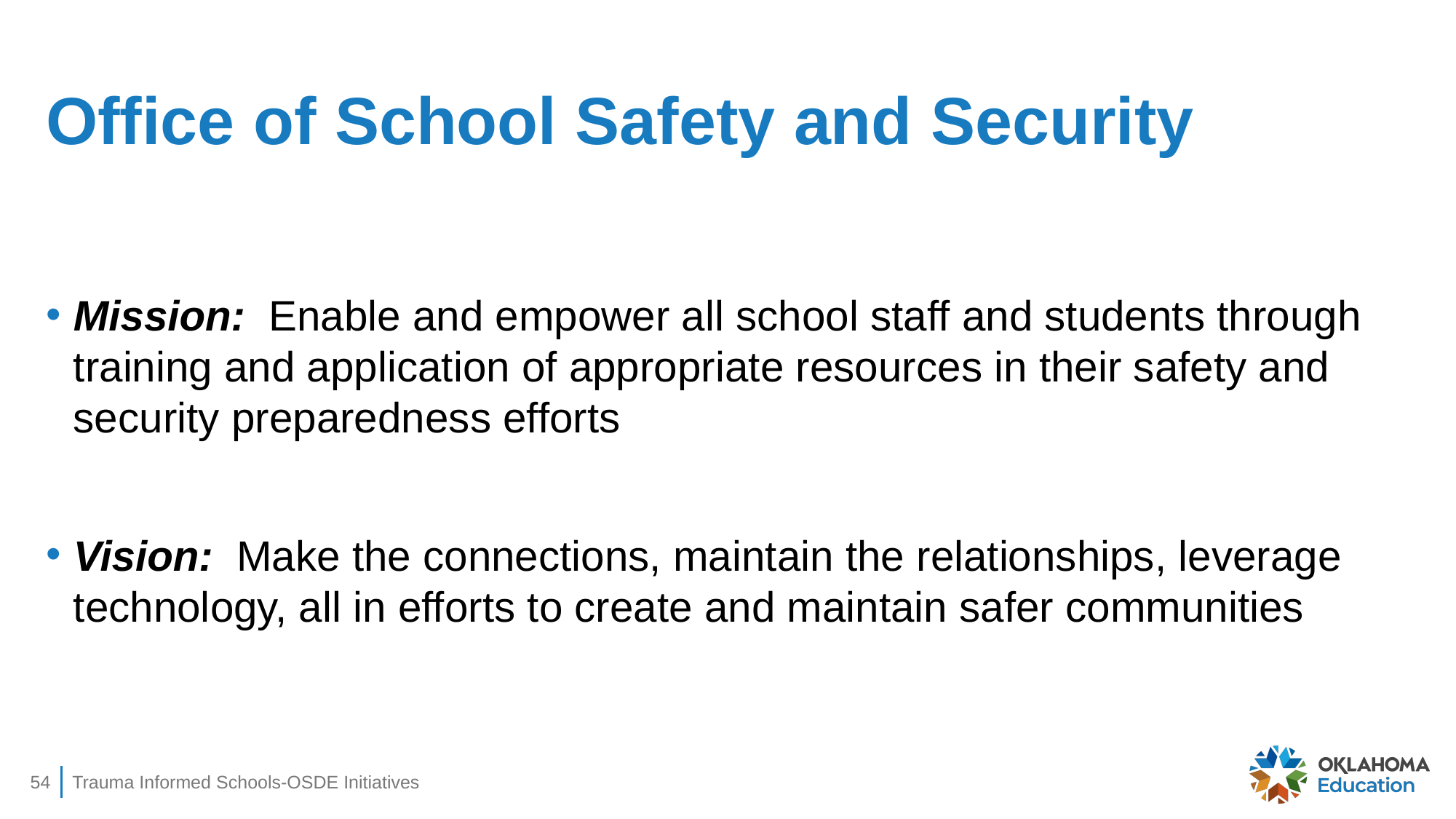

# Office of School Safety and Security
Mission:  Enable and empower all school staff and students through training and application of appropriate resources in their safety and security preparedness efforts

Vision:  Make the connections, maintain the relationships, leverage technology, all in efforts to create and maintain safer communities

54
Trauma Informed Schools-OSDE Initiatives